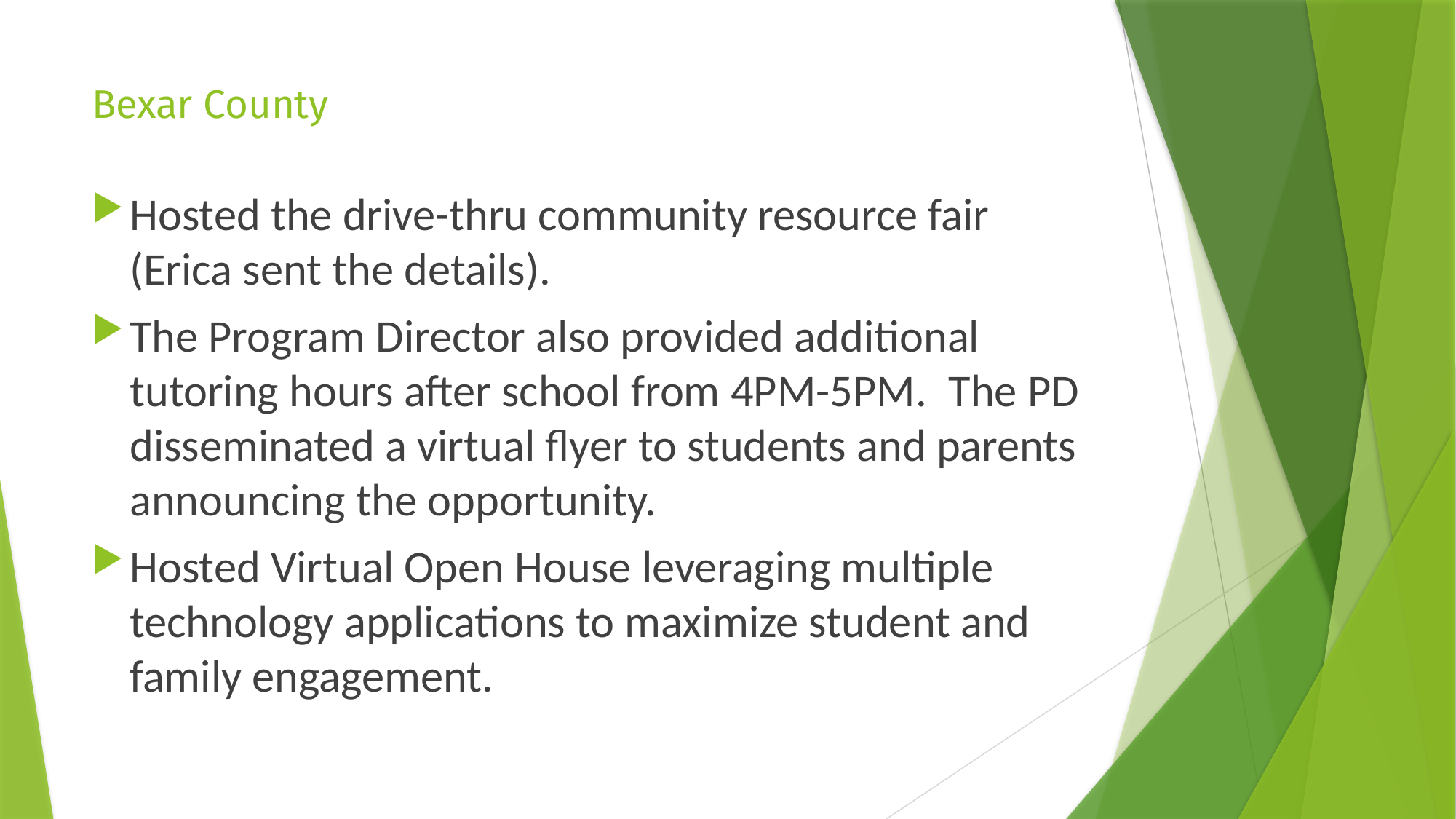

# Bexar County
Hosted the drive-thru community resource fair (Erica sent the details).
The Program Director also provided additional tutoring hours after school from 4PM-5PM.  The PD disseminated a virtual flyer to students and parents announcing the opportunity.
Hosted Virtual Open House leveraging multiple technology applications to maximize student and family engagement.